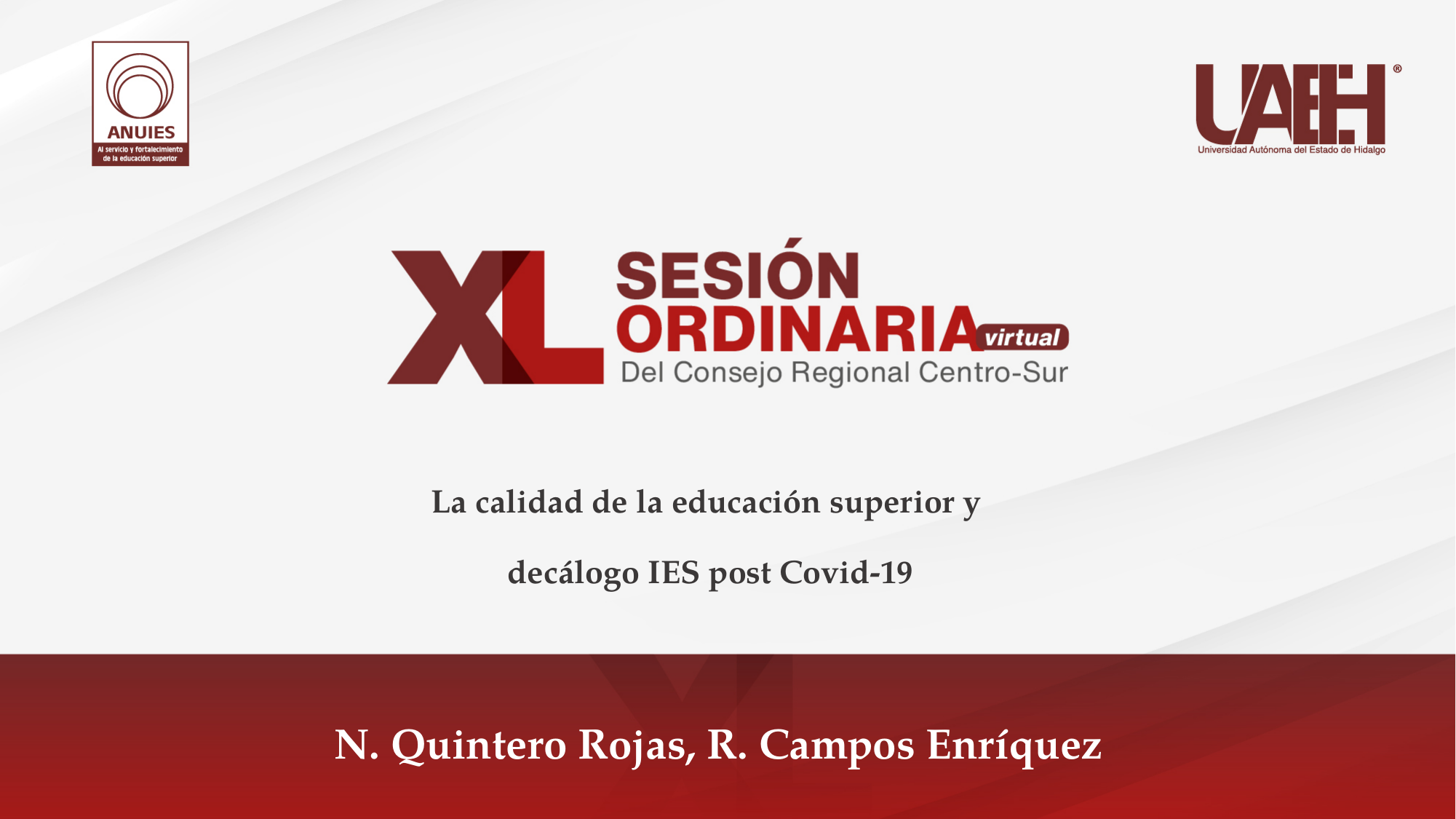

La calidad de la educación superior y

decálogo IES post Covid-19
N. Quintero Rojas, R. Campos Enríquez